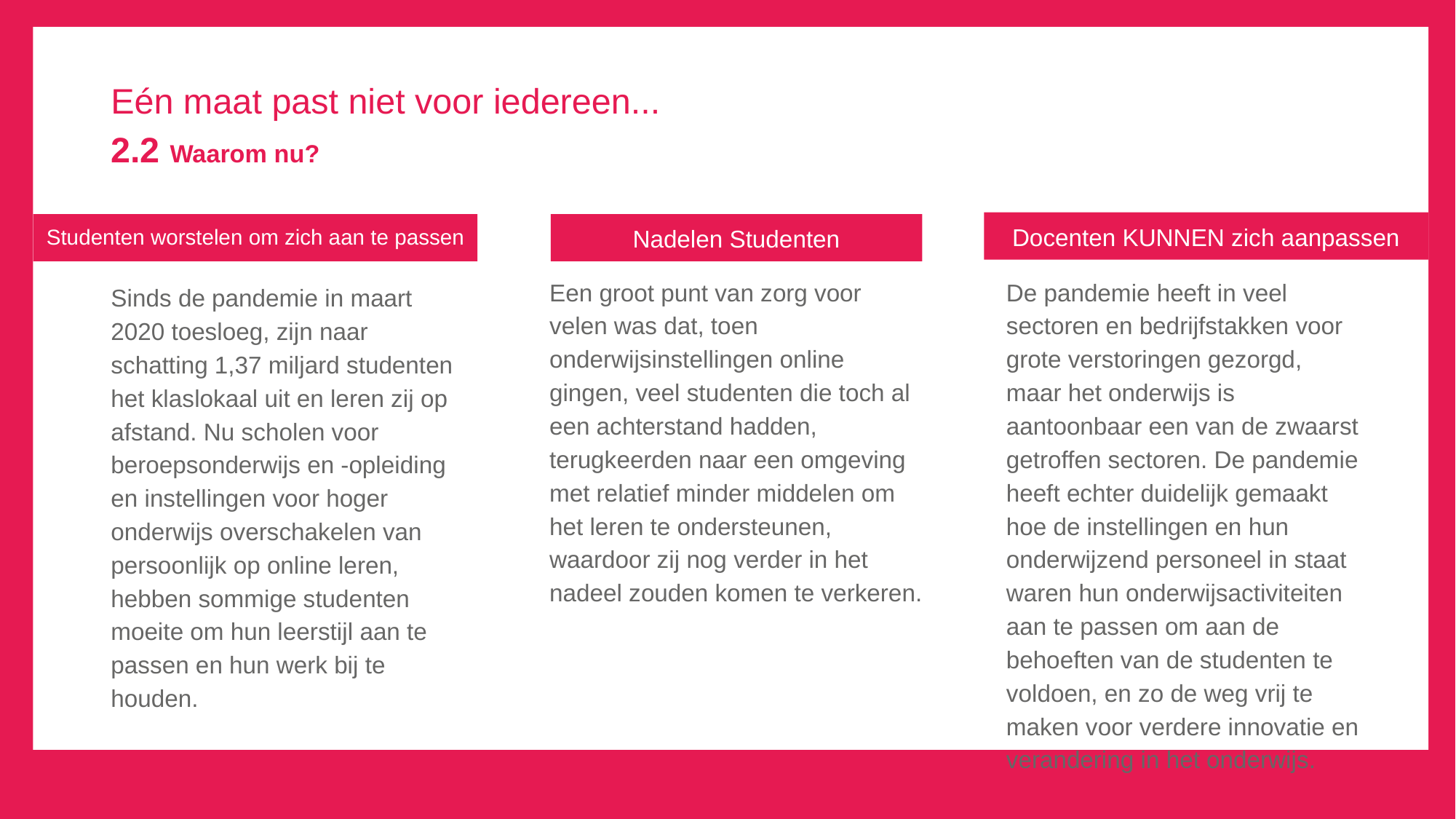

# Eén maat past niet voor iedereen... 2.2 Waarom nu?
Docenten KUNNEN zich aanpassen
Studenten worstelen om zich aan te passen
Nadelen Studenten
Een groot punt van zorg voor velen was dat, toen onderwijsinstellingen online gingen, veel studenten die toch al een achterstand hadden, terugkeerden naar een omgeving met relatief minder middelen om het leren te ondersteunen, waardoor zij nog verder in het nadeel zouden komen te verkeren.
De pandemie heeft in veel sectoren en bedrijfstakken voor grote verstoringen gezorgd, maar het onderwijs is aantoonbaar een van de zwaarst getroffen sectoren. De pandemie heeft echter duidelijk gemaakt hoe de instellingen en hun onderwijzend personeel in staat waren hun onderwijsactiviteiten aan te passen om aan de behoeften van de studenten te voldoen, en zo de weg vrij te maken voor verdere innovatie en verandering in het onderwijs.
Sinds de pandemie in maart 2020 toesloeg, zijn naar schatting 1,37 miljard studenten het klaslokaal uit en leren zij op afstand. Nu scholen voor beroepsonderwijs en -opleiding en instellingen voor hoger onderwijs overschakelen van persoonlijk op online leren, hebben sommige studenten moeite om hun leerstijl aan te passen en hun werk bij te houden.